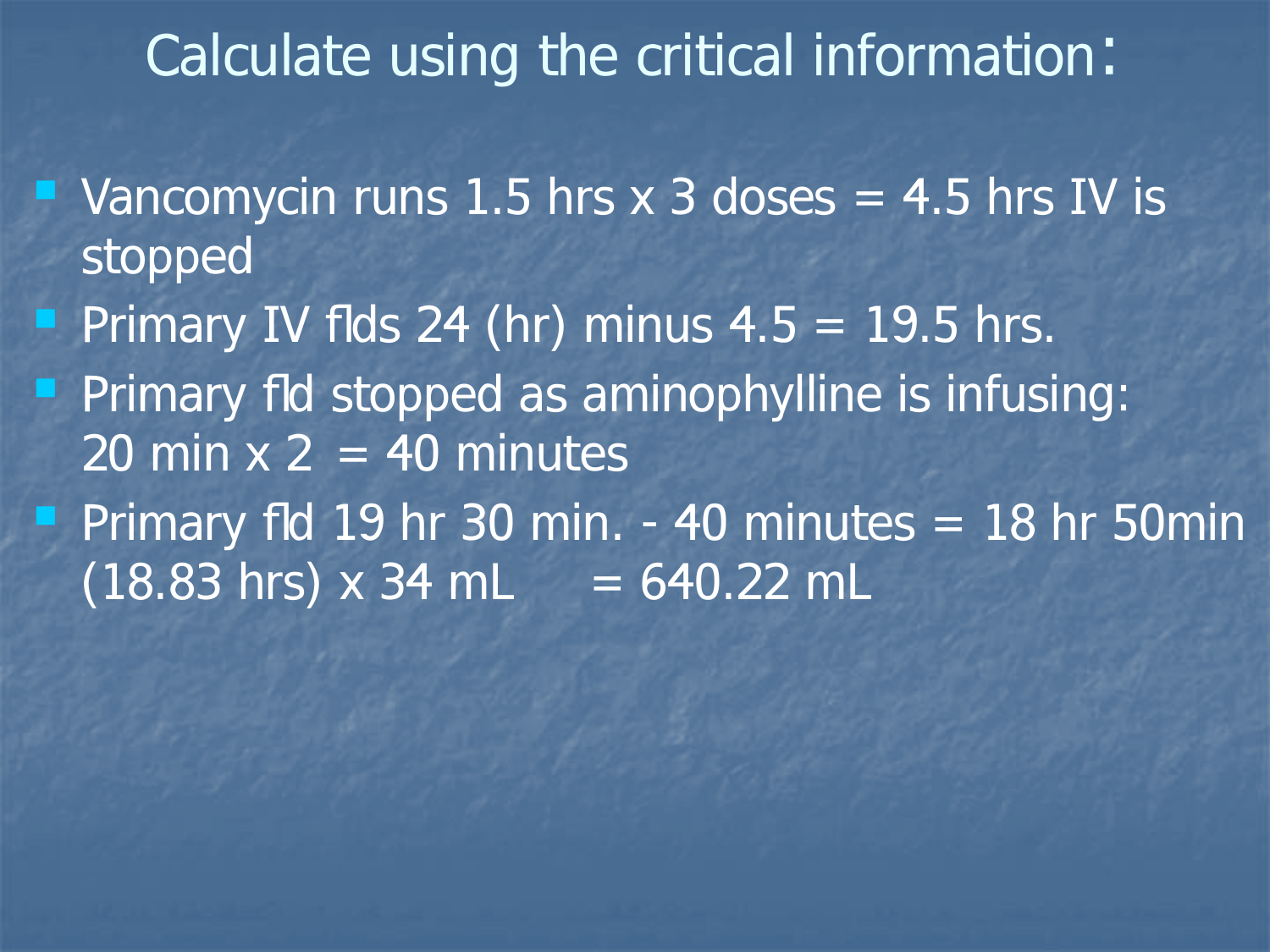

# Calculate using the critical information:
Vancomycin runs 1.5 hrs x 3 doses = 4.5 hrs IV is stopped
Primary IV flds 24 (hr) minus 4.5 = 19.5 hrs.
Primary fld stopped as aminophylline is infusing:	20 min x 2	= 40 minutes
Primary fld 19 hr 30 min. - 40 minutes = 18 hr 50min (18.83 hrs) x 34 mL	= 640.22 mL